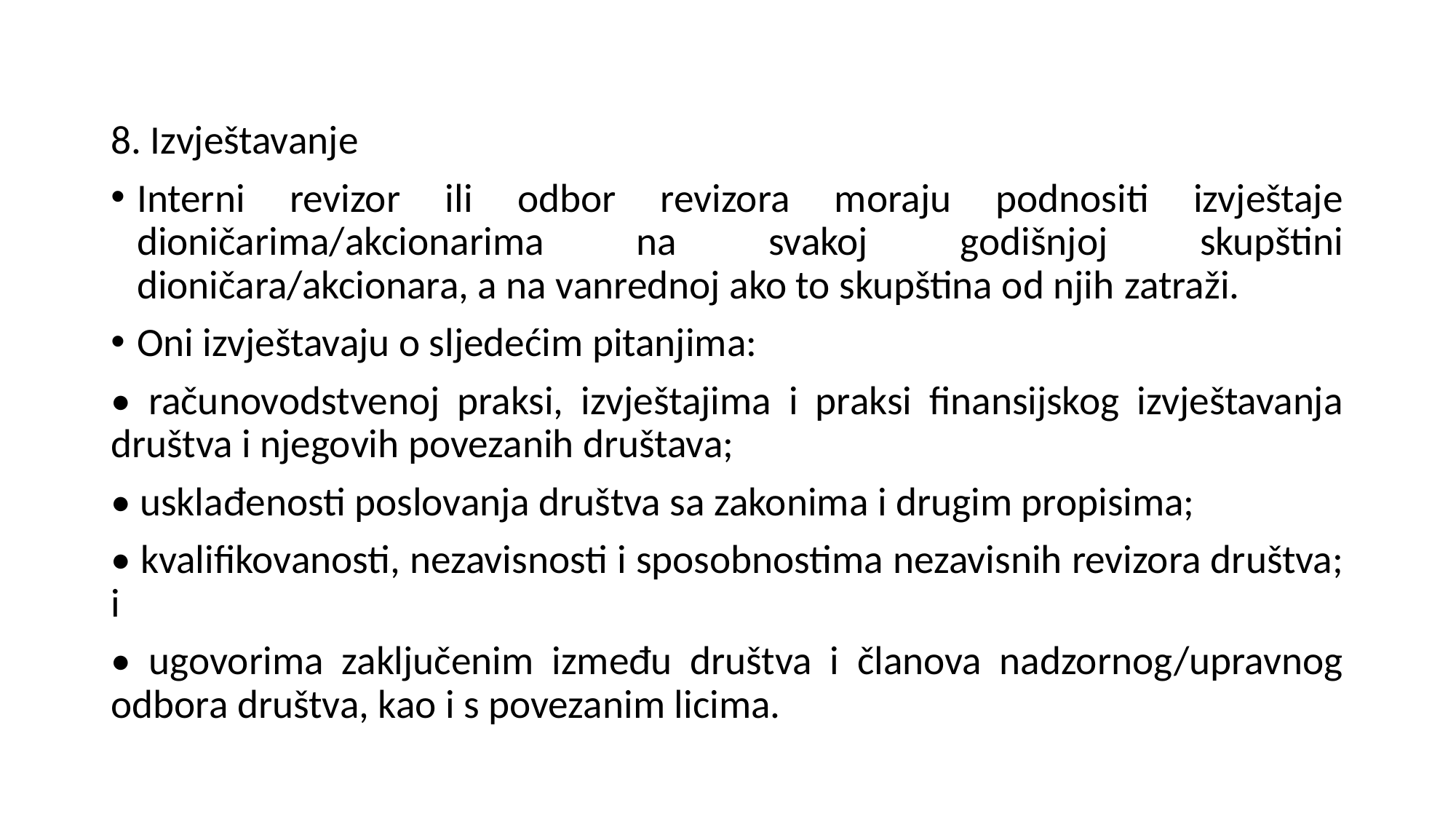

8. Izvještavanje
Interni revizor ili odbor revizora moraju podnositi izvještaje dioničarima/akcionarima na svakoj godišnjoj skupštini dioničara/akcionara, a na vanrednoj ako to skupština od njih zatraži.
Oni izvještavaju o sljedećim pitanjima:
• računovodstvenoj praksi, izvještajima i praksi finansijskog izvještavanja društva i njegovih povezanih društava;
• usklađenosti poslovanja društva sa zakonima i drugim propisima;
• kvalifikovanosti, nezavisnosti i sposobnostima nezavisnih revizora društva; i
• ugovorima zaključenim između društva i članova nadzornog/upravnog odbora društva, kao i s povezanim licima.